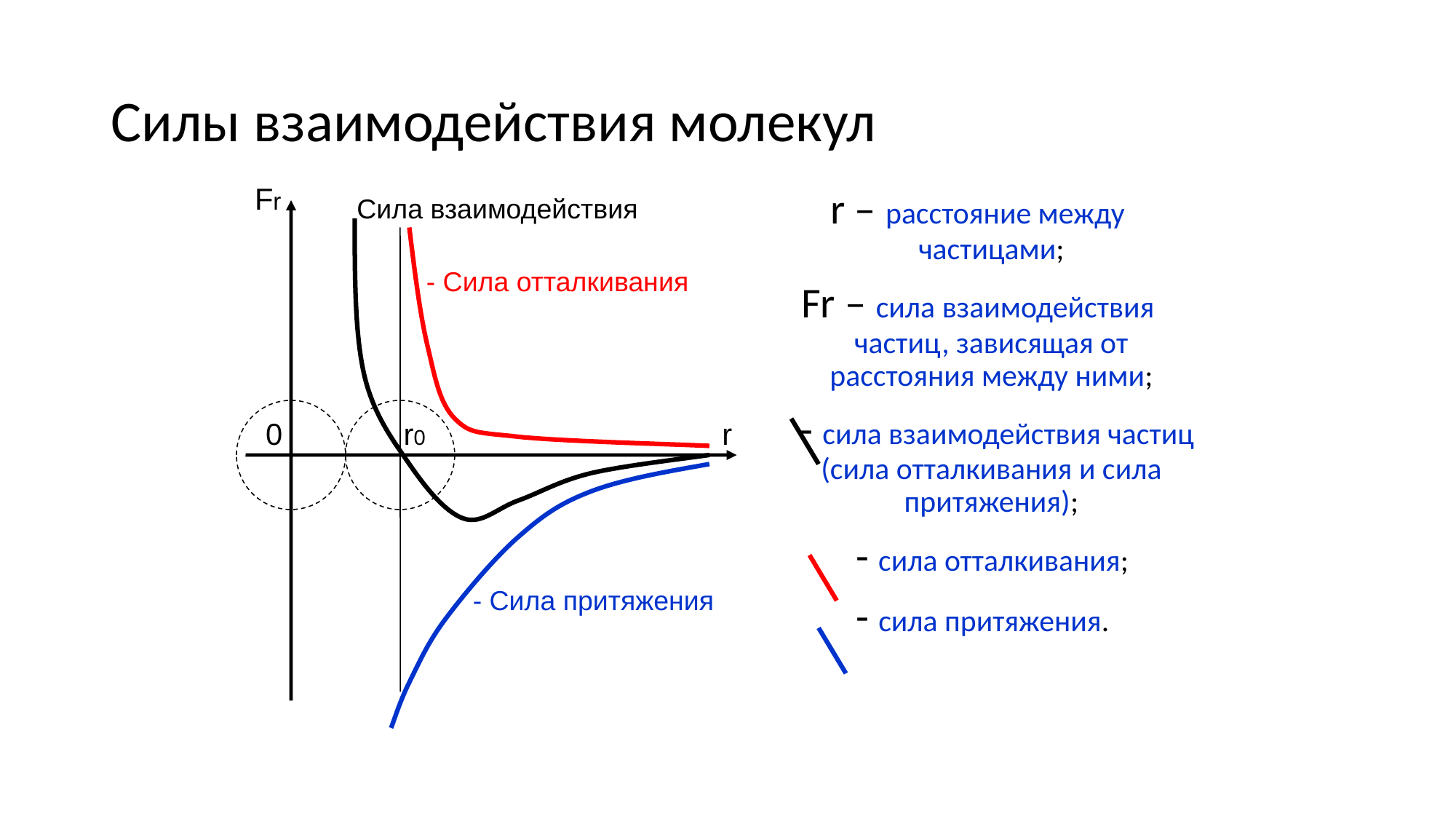

# Силы взаимодействия молекул
Fr

0
r

r – расстояние между частицами;
Fr – сила взаимодействия частиц, зависящая от расстояния между ними;
    - сила взаимодействия частиц (сила отталкивания и сила притяжения);
   - сила отталкивания;
 - сила притяжения.
Сила взаимодействия

- Сила отталкивания

r0

- Сила притяжения